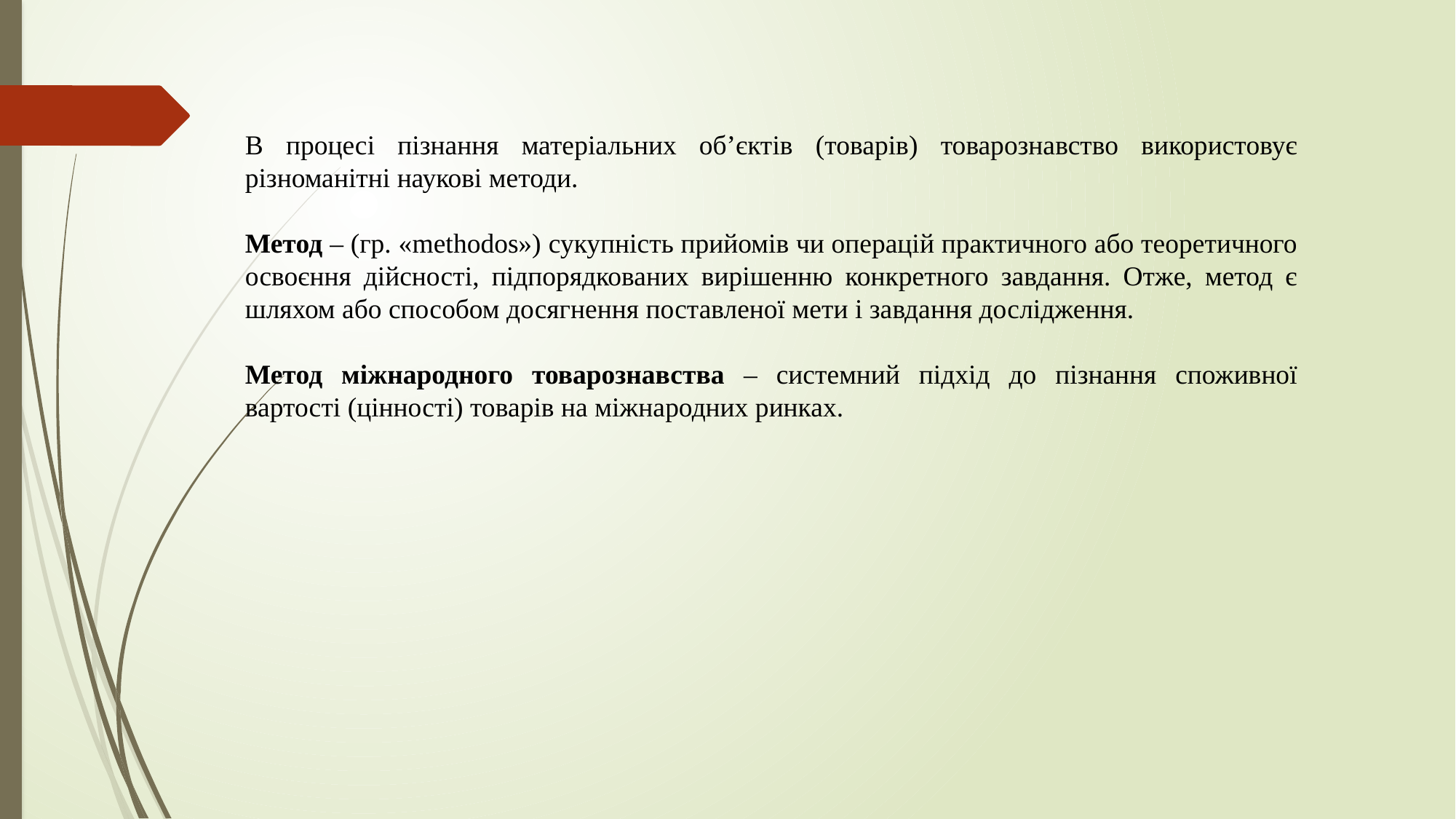

В процесі пізнання матеріальних об’єктів (товарів) товарознавство використовує різноманітні наукові методи.

Метод – (гр. «methodos») сукупність прийомів чи операцій практичного або теоретичного освоєння дійсності, підпорядкованих вирішенню конкретного завдання. Отже, метод є шляхом або способом досягнення поставленої мети і завдання дослідження.

Метод міжнародного товарознавства – системний підхід до пізнання споживної вартості (цінності) товарів на міжнародних ринках.